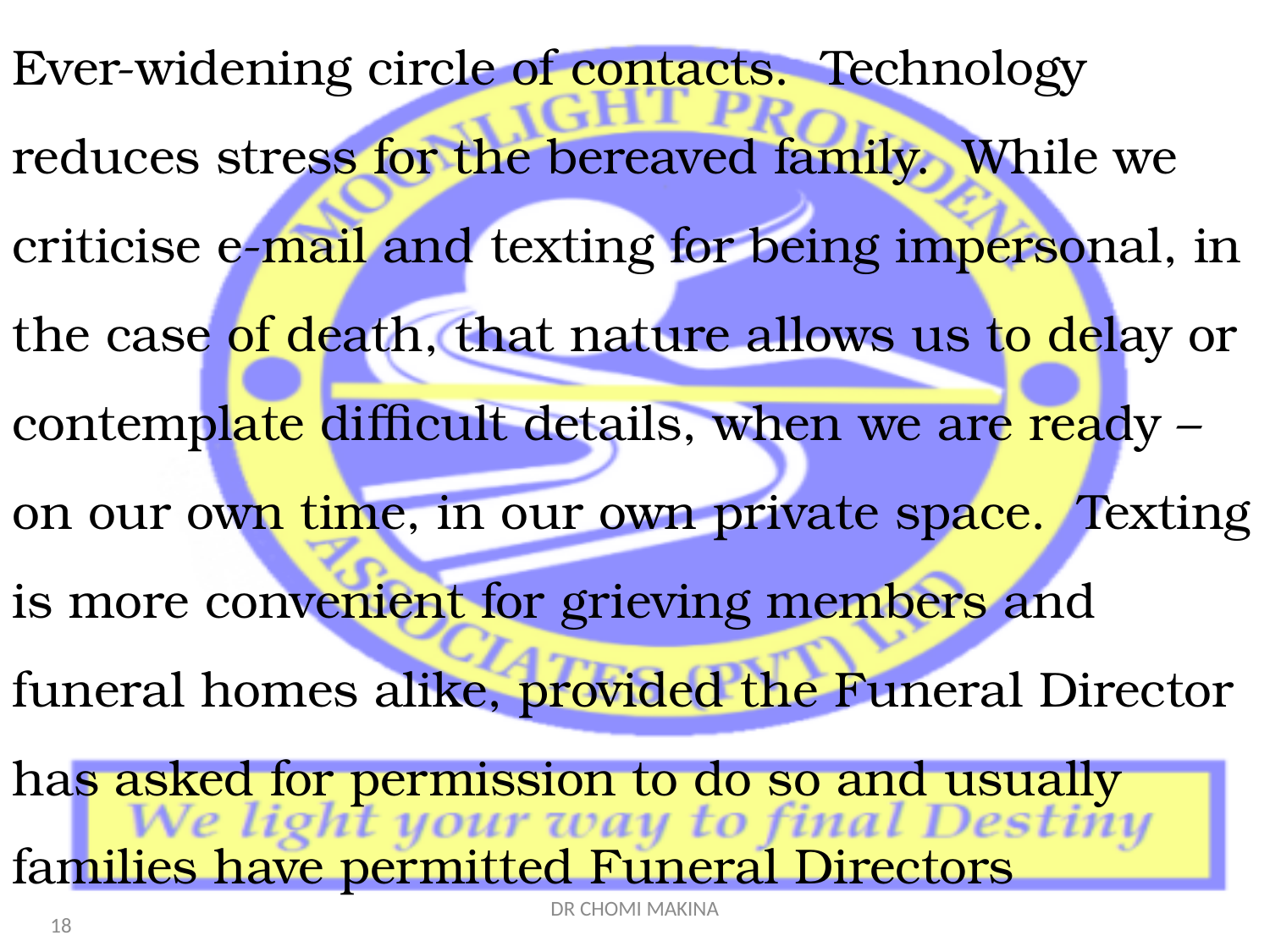

Ever-widening circle of contacts.  Technology reduces stress for the bereaved family.  While we criticise e-mail and texting for being impersonal, in the case of death, that nature allows us to delay or contemplate difficult details, when we are ready – on our own time, in our own private space.  Texting is more convenient for grieving members and funeral homes alike, provided the Funeral Director has asked for permission to do so and usually families have permitted Funeral Directors
DR CHOMI MAKINA
18